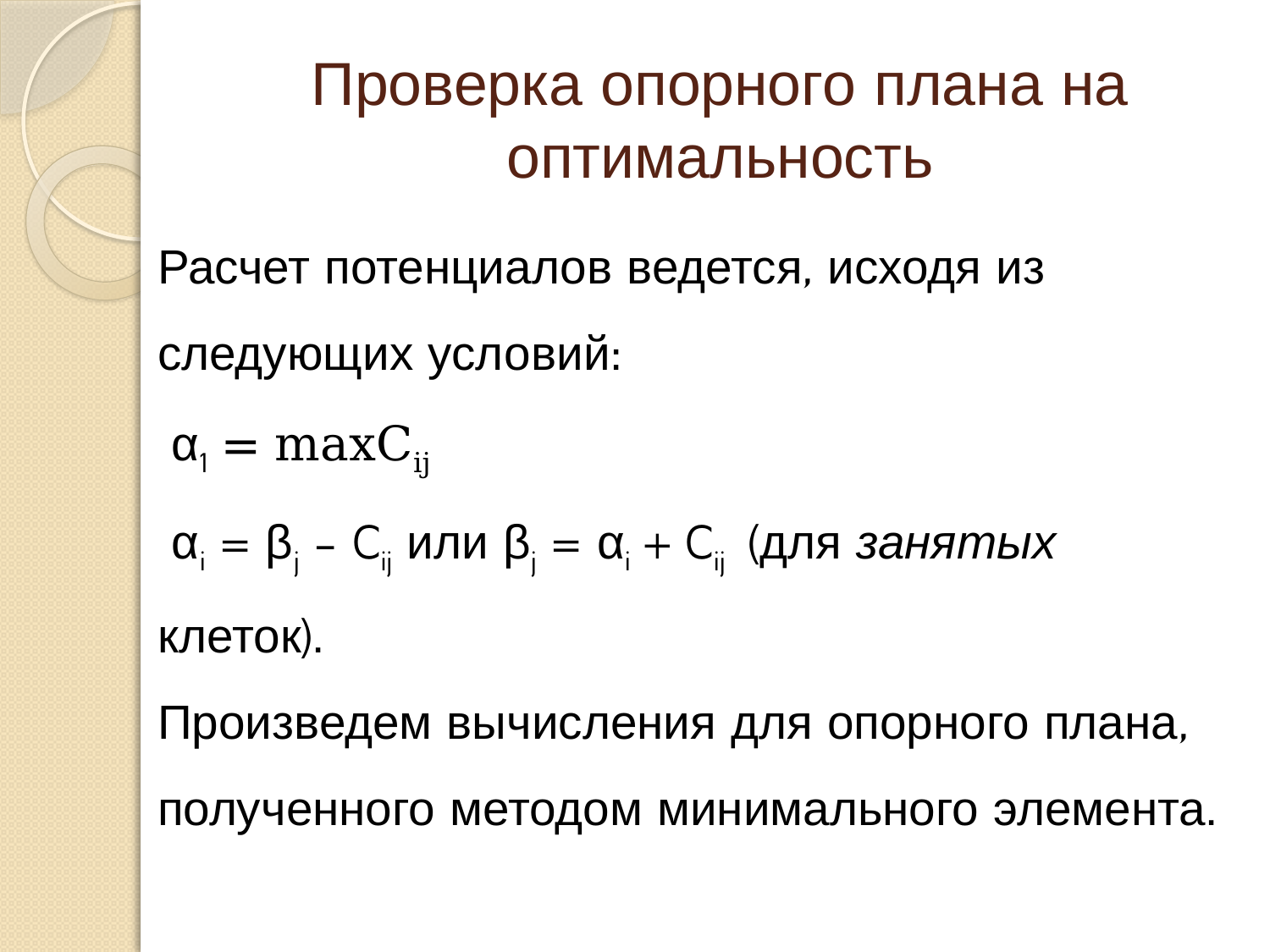

# Проверка опорного плана на оптимальность
Расчет потенциалов ведется, исходя из следующих условий:
 α1 = maxCij
 αi = βj – Cij или βj = αi + Cij  (для занятых клеток).
Произведем вычисления для опорного плана, полученного методом минимального элемента.